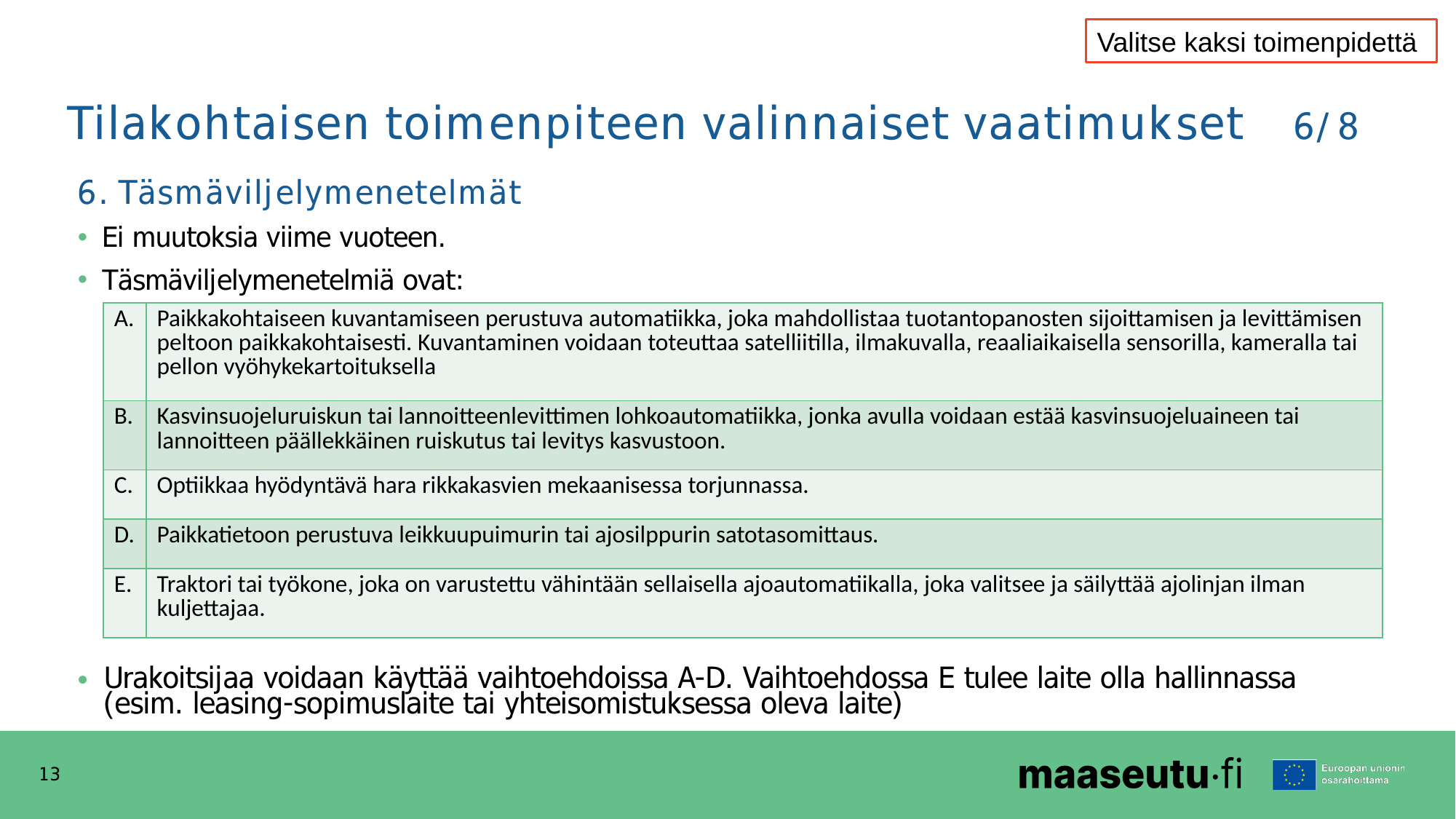

Valitse kaksi toimenpidettä
# Tilakohtaisen toimenpiteen valinnaiset vaatimukset	  6/8

6. Täsmäviljelymenetelmät
Ei muutoksia viime vuoteen.
Täsmäviljelymenetelmiä ovat:

| A. | Paikkakohtaiseen kuvantamiseen perustuva automatiikka, joka mahdollistaa tuotantopanosten sijoittamisen ja levittämisen peltoon paikkakohtaisesti. Kuvantaminen voidaan toteuttaa satelliitilla, ilmakuvalla, reaaliaikaisella sensorilla, kameralla tai pellon vyöhykekartoituksella |
| --- | --- |
| B. | Kasvinsuojeluruiskun tai lannoitteenlevittimen lohkoautomatiikka, jonka avulla voidaan estää kasvinsuojeluaineen tai lannoitteen päällekkäinen ruiskutus tai levitys kasvustoon. |
| C. | Optiikkaa hyödyntävä hara rikkakasvien mekaanisessa torjunnassa. |
| D. | Paikkatietoon perustuva leikkuupuimurin tai ajosilppurin satotasomittaus. |
| E. | Traktori tai työkone, joka on varustettu vähintään sellaisella ajoautomatiikalla, joka valitsee ja säilyttää ajolinjan ilman kuljettajaa. |
Urakoitsijaa voidaan käyttää vaihtoehdoissa A-D. Vaihtoehdossa E tulee laite olla hallinnassa (esim. leasing-sopimuslaite tai yhteisomistuksessa oleva laite)